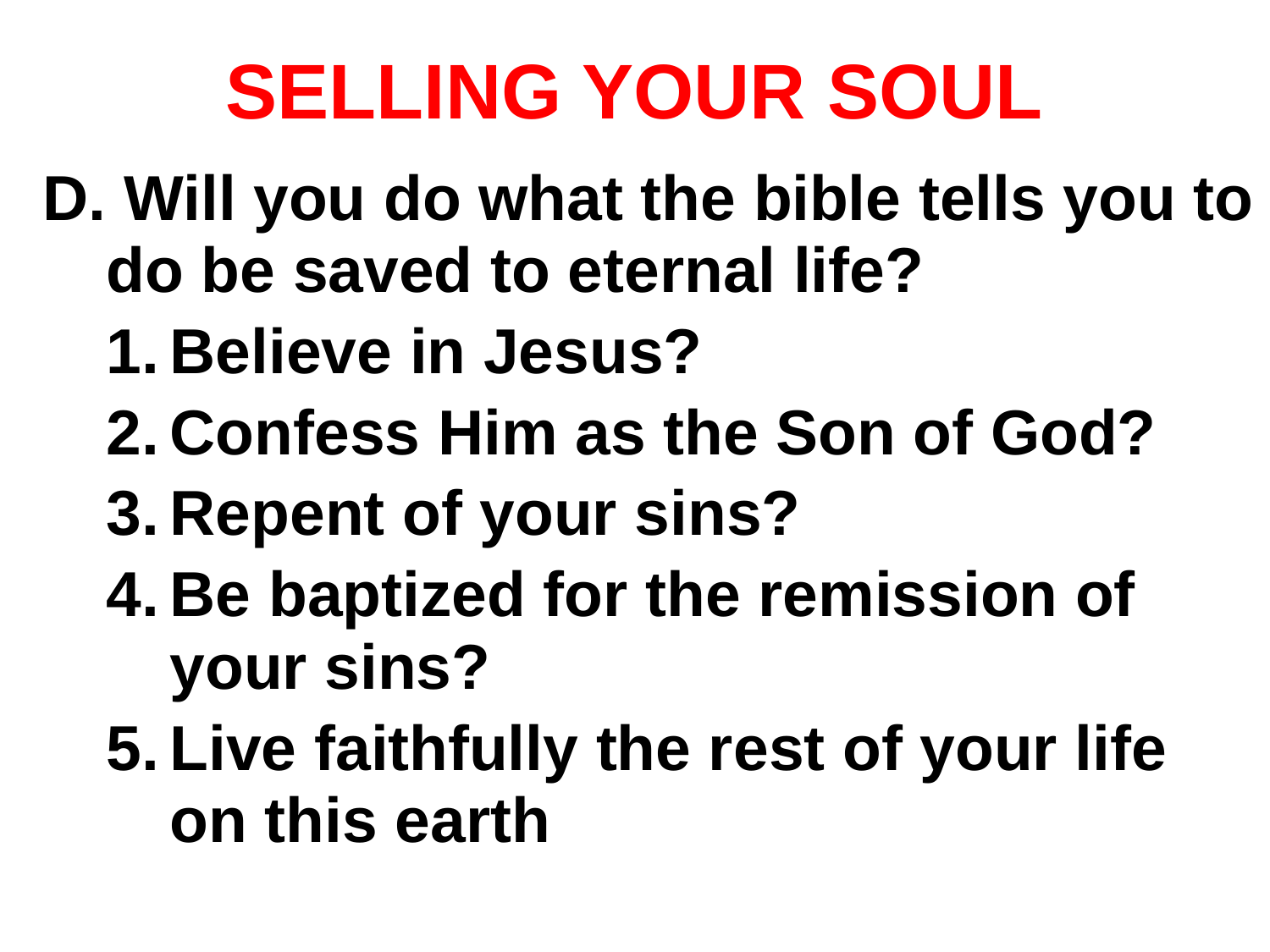

# SELLING YOUR SOUL
D. Will you do what the bible tells you to do be saved to eternal life?
Believe in Jesus?
Confess Him as the Son of God?
Repent of your sins?
Be baptized for the remission of your sins?
Live faithfully the rest of your life on this earth